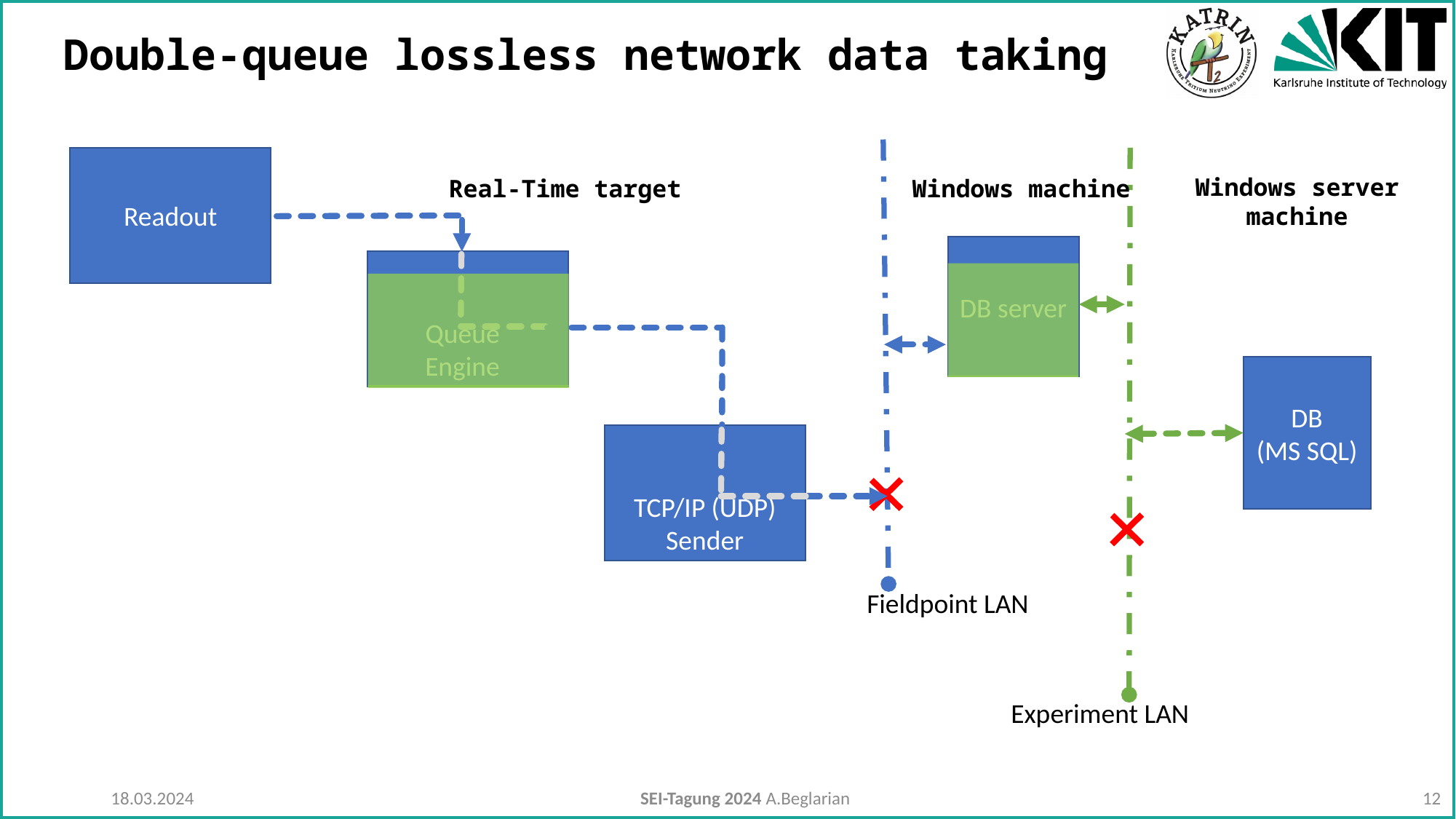

# Double-queue lossless network data taking
Readout
Windows server
machine
Windows machine
Real-Time target
DB server
Queue
Engine

DB
(MS SQL)

TCP/IP (UDP)
Sender
Fieldpoint LAN
Experiment LAN
18.03.2024
SEI-Tagung 2024 A.Beglarian
12